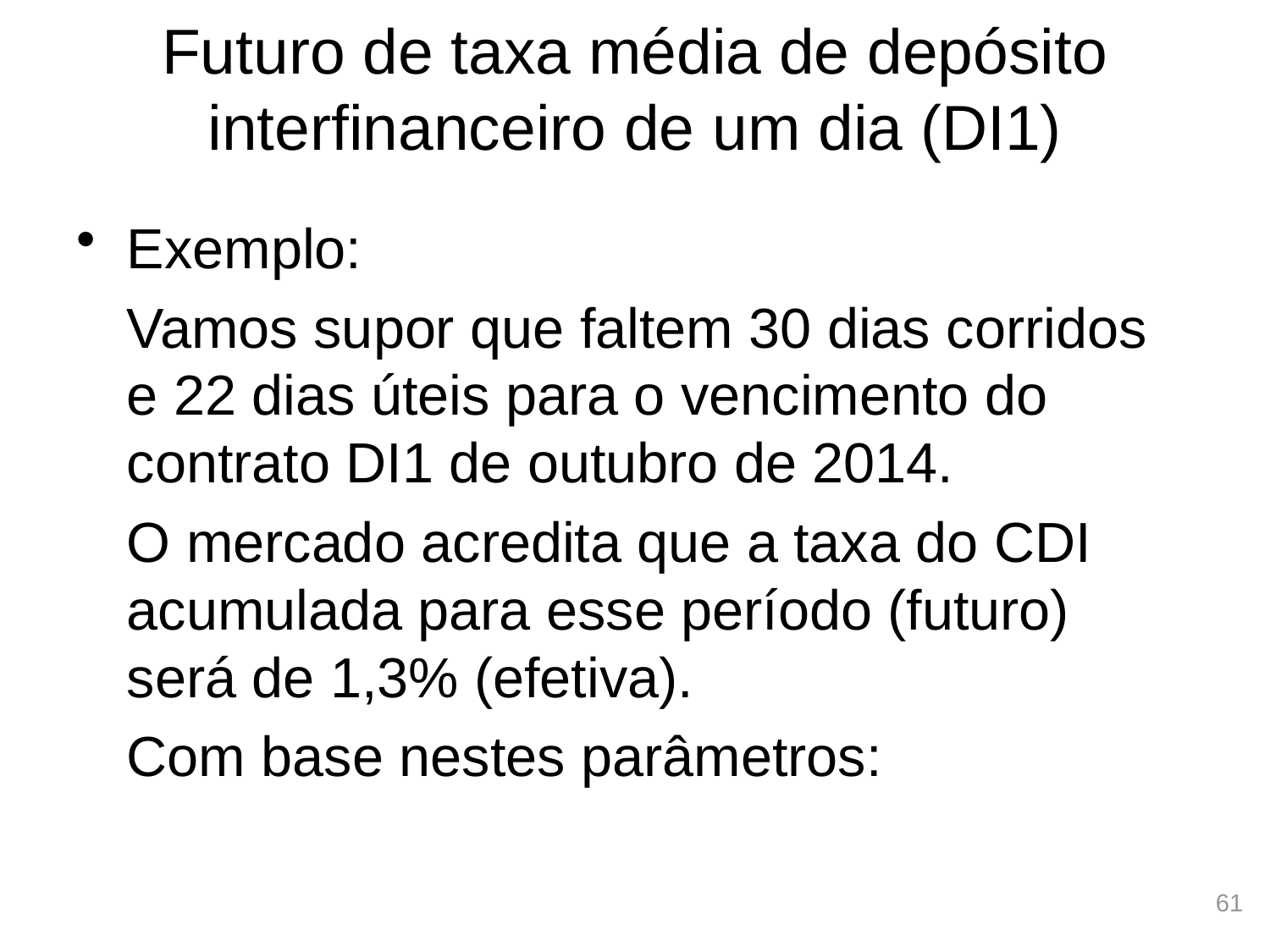

# Futuro de taxa média de depósito interfinanceiro de um dia (DI1)
Exemplo:
	Vamos supor que faltem 30 dias corridos e 22 dias úteis para o vencimento do contrato DI1 de outubro de 2014.
	O mercado acredita que a taxa do CDI acumulada para esse período (futuro) será de 1,3% (efetiva).
	Com base nestes parâmetros:
61